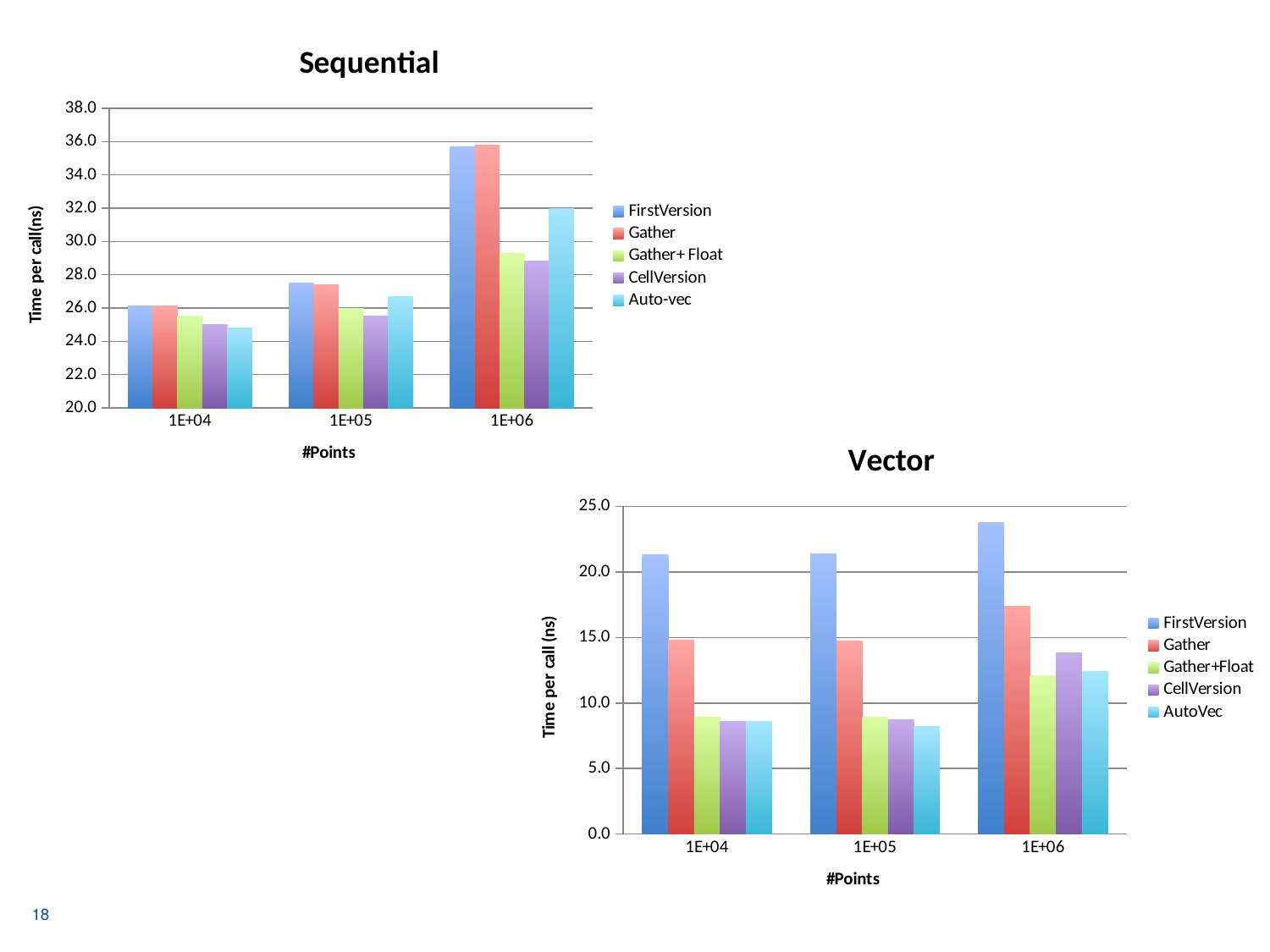

### Chart: Sequential

| Category | FirstVersion | Gather | Gather+ Float | CellVersion | Auto-vec |
|---|---|---|---|---|---|
| 10000.0 | 26.1 | 26.1 | 25.52 | 25.0 | 24.8 |
| 100000.0 | 27.5 | 27.4 | 25.95 | 25.5 | 26.7 |
| 1.0E6 | 35.7 | 35.8 | 29.27 | 28.8 | 32.0 |

### Chart: Vector

| Category | FirstVersion | Gather | Gather+Float | CellVersion | AutoVec |
|---|---|---|---|---|---|
| 10000.0 | 21.3 | 14.8 | 8.94 | 8.6 | 8.6 |
| 100000.0 | 21.4 | 14.72 | 8.95 | 8.700000000000001 | 8.200000000000001 |
| 1.0E6 | 23.8 | 17.4 | 12.06 | 13.8 | 12.4 |
18